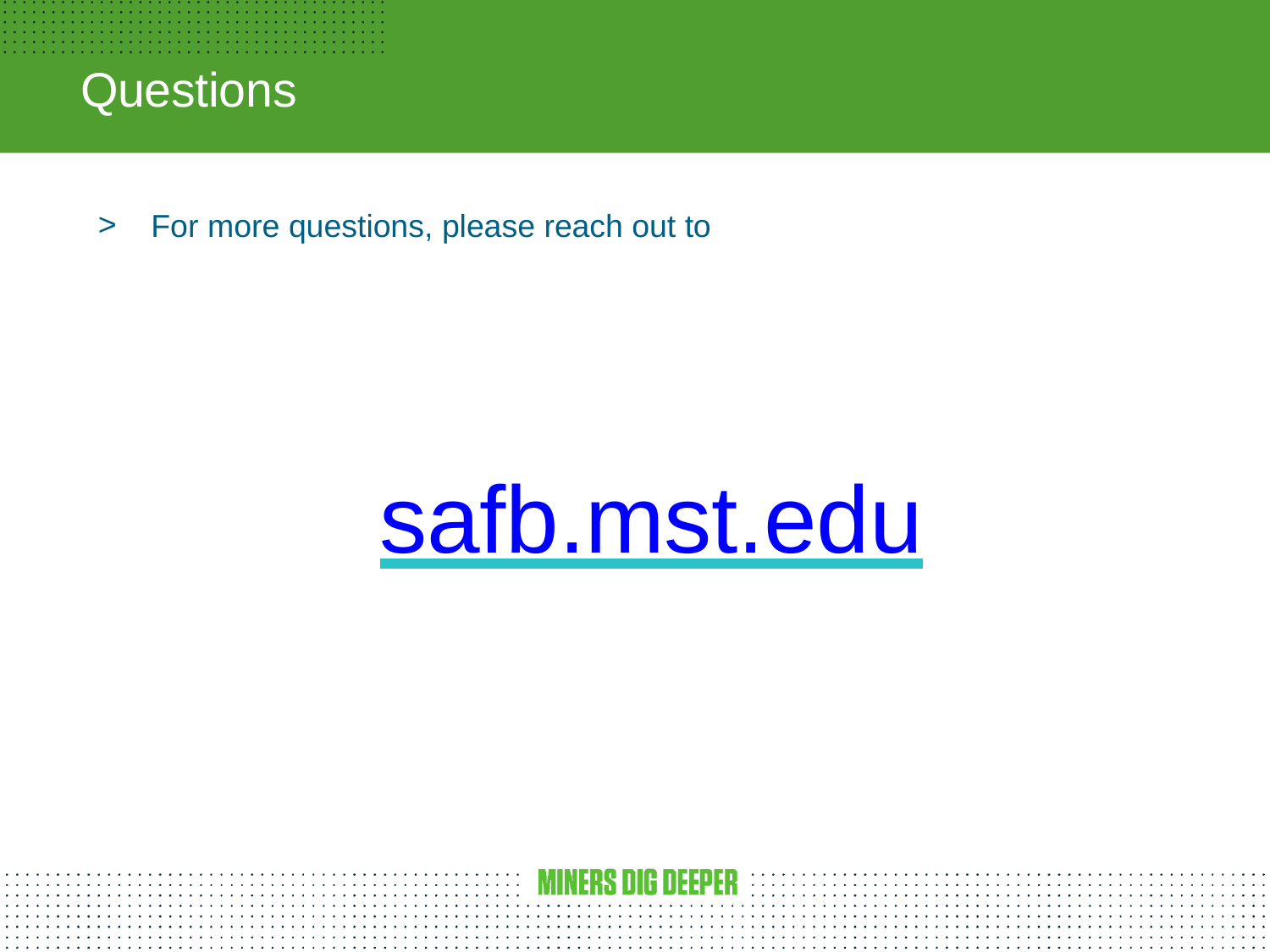

# Questions
For more questions, please reach out to
safb.mst.edu